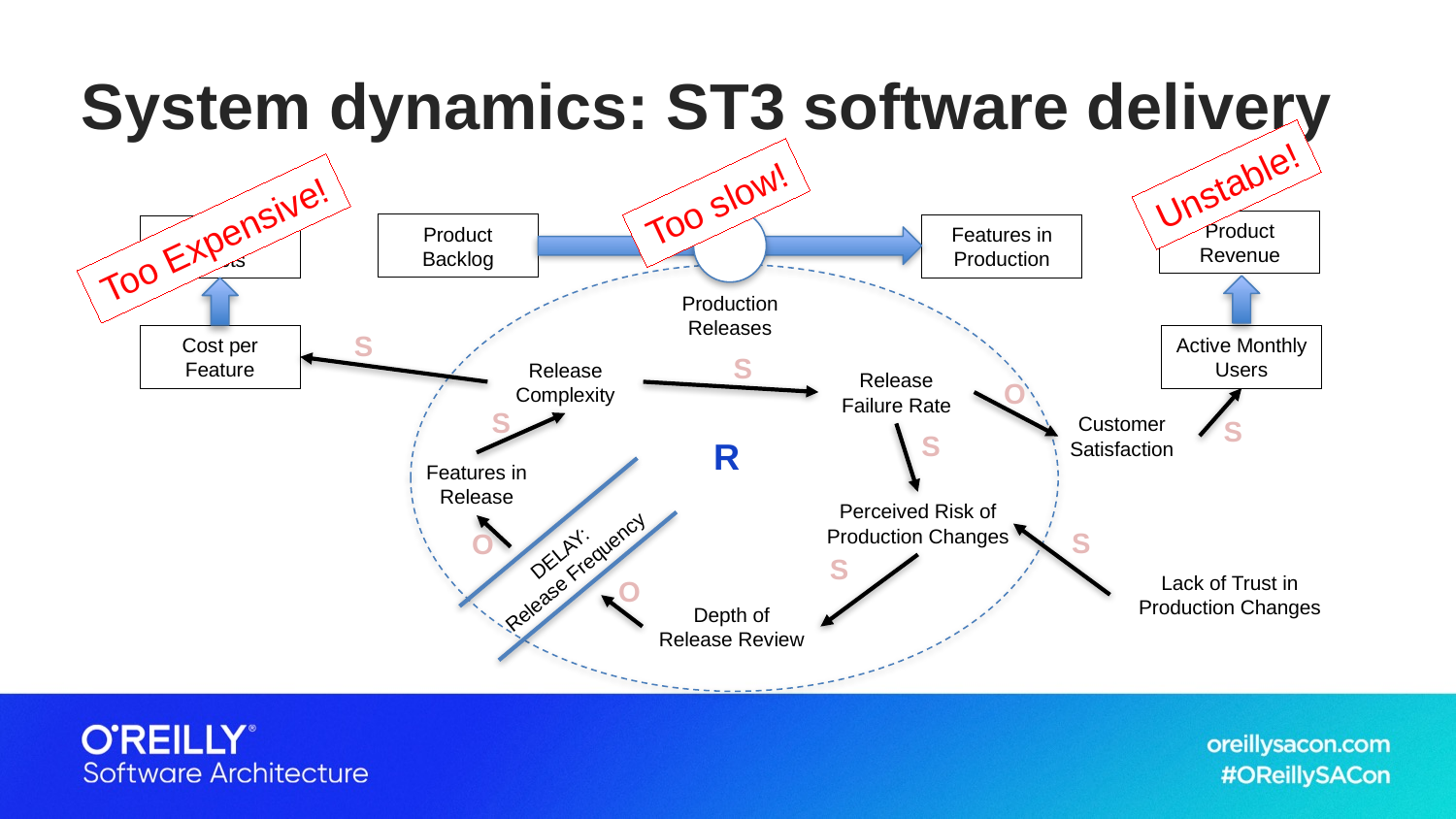

# System dynamics: ST3 software delivery
Unstable!
Too slow!
Too Expensive!

Product Revenue
Product Backlog
Features in Production
Operating Costs

Production Releases
S
Cost per Feature
Active Monthly Users
S
Release Complexity
Release Failure Rate
O
S
Customer Satisfaction
S
S
R
Features in Release
Perceived Risk of Production Changes
S
O

DELAY:
Release Frequency
S
Lack of Trust in Production Changes
O
Depth of Release Review